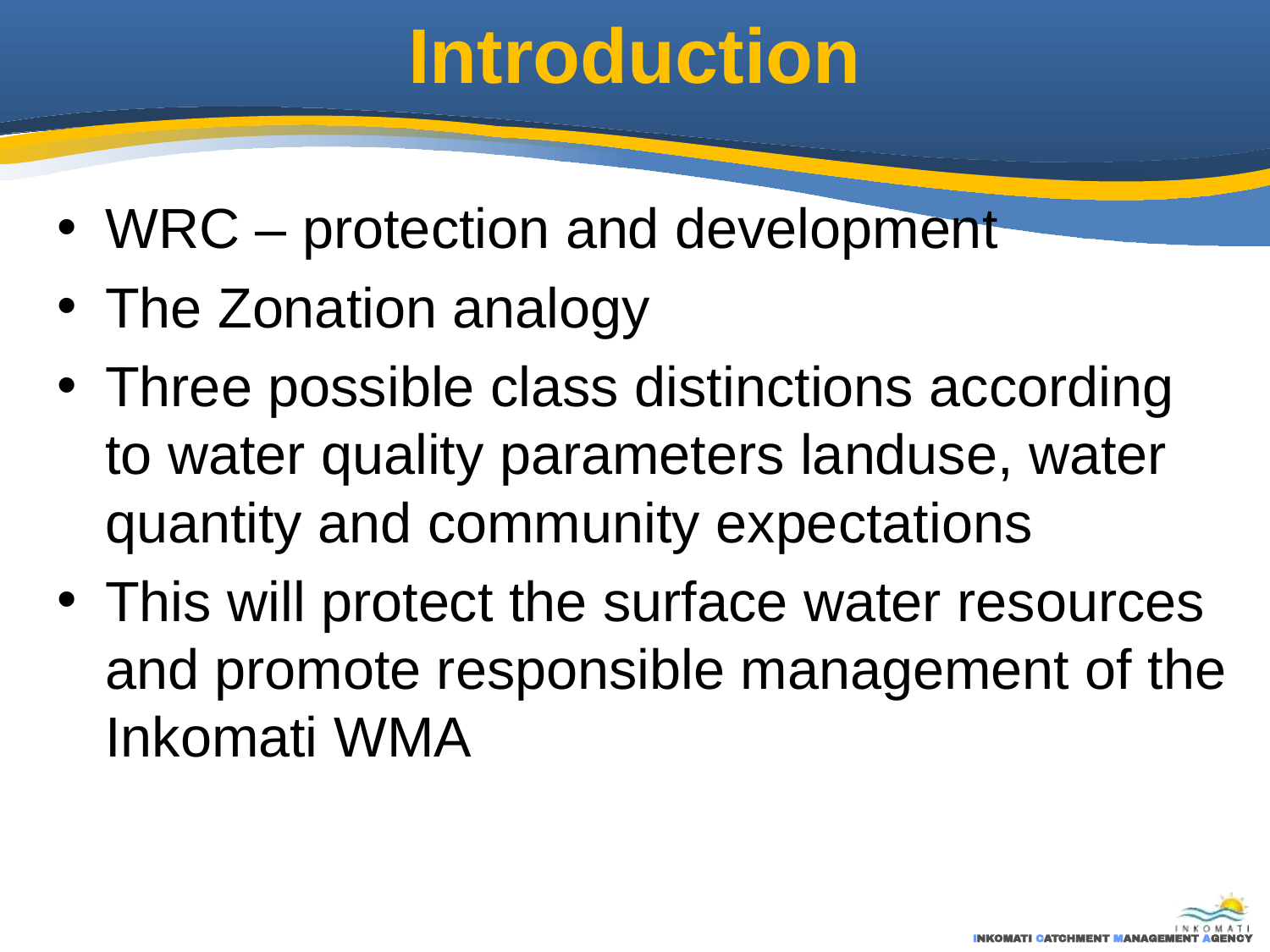

Introduction
WRC – protection and development
The Zonation analogy
Three possible class distinctions according to water quality parameters landuse, water quantity and community expectations
This will protect the surface water resources and promote responsible management of the Inkomati WMA